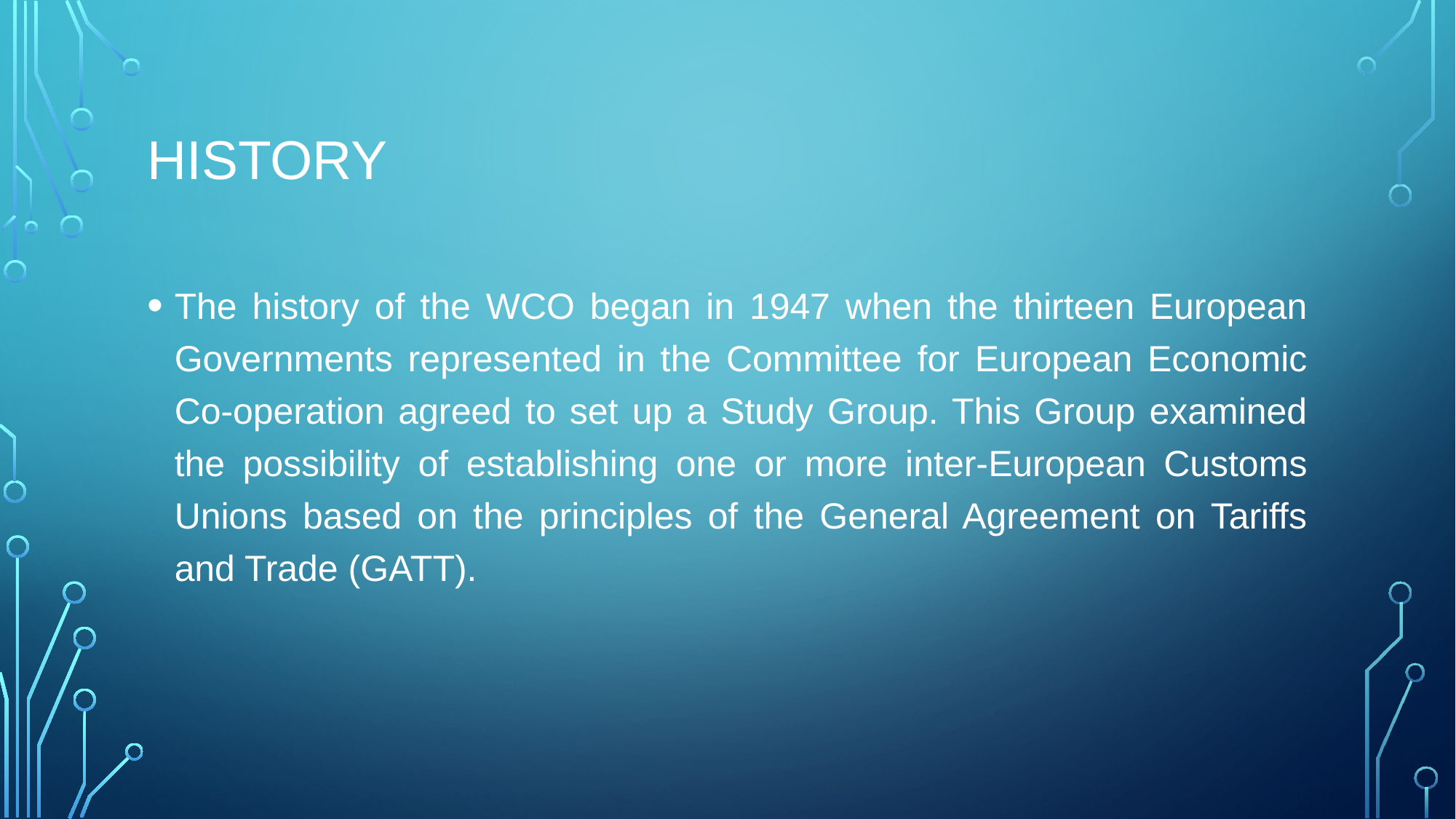

# History
The history of the WCO began in 1947 when the thirteen European Governments represented in the Committee for European Economic Co-operation agreed to set up a Study Group. This Group examined the possibility of establishing one or more inter-European Customs Unions based on the principles of the General Agreement on Tariffs and Trade (GATT).